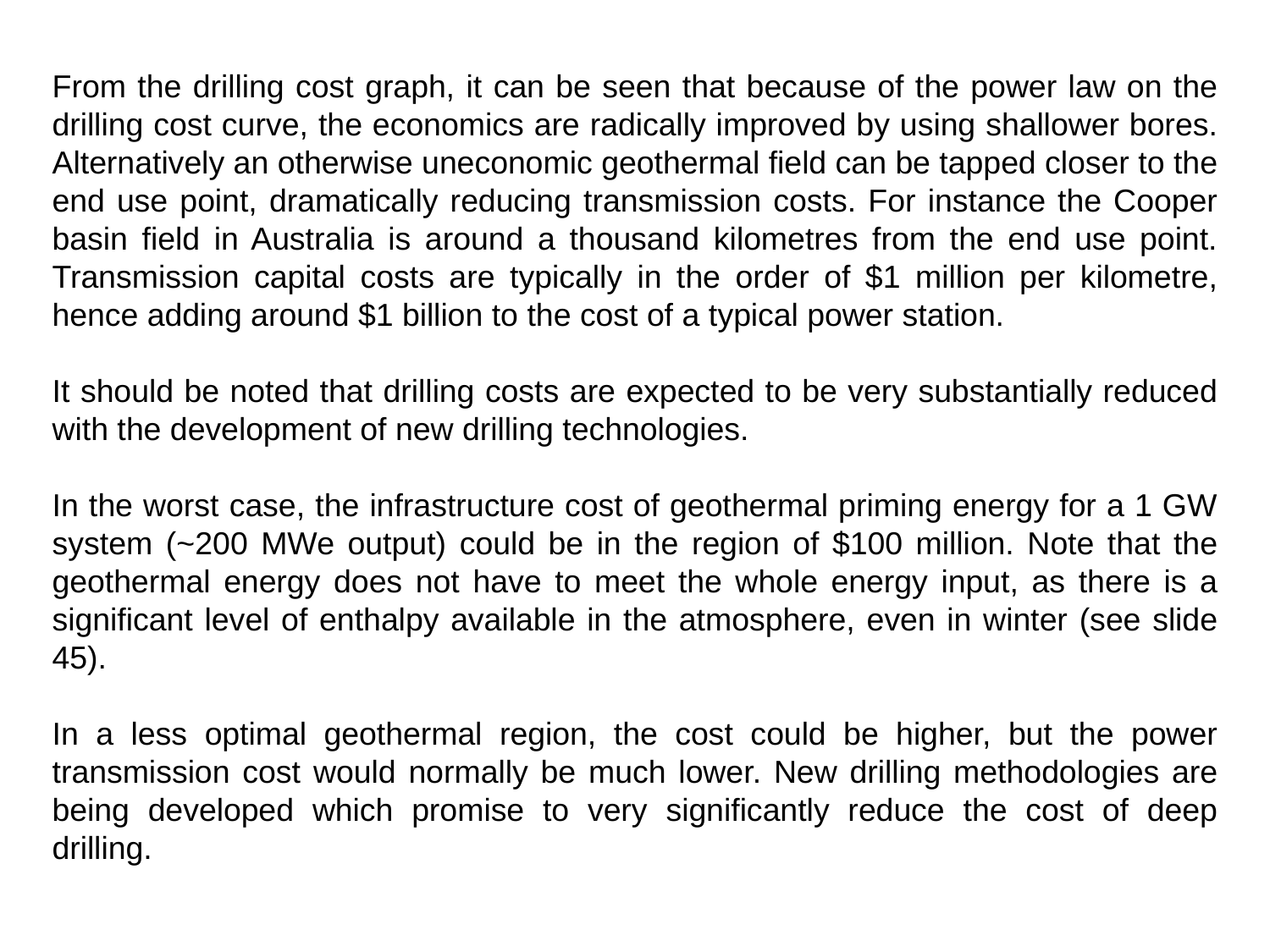

From the drilling cost graph, it can be seen that because of the power law on the drilling cost curve, the economics are radically improved by using shallower bores. Alternatively an otherwise uneconomic geothermal field can be tapped closer to the end use point, dramatically reducing transmission costs. For instance the Cooper basin field in Australia is around a thousand kilometres from the end use point. Transmission capital costs are typically in the order of $1 million per kilometre, hence adding around $1 billion to the cost of a typical power station.

It should be noted that drilling costs are expected to be very substantially reduced with the development of new drilling technologies.

In the worst case, the infrastructure cost of geothermal priming energy for a 1 GW system (~200 MWe output) could be in the region of $100 million. Note that the geothermal energy does not have to meet the whole energy input, as there is a significant level of enthalpy available in the atmosphere, even in winter (see slide 45).

In a less optimal geothermal region, the cost could be higher, but the power transmission cost would normally be much lower. New drilling methodologies are being developed which promise to very significantly reduce the cost of deep drilling.